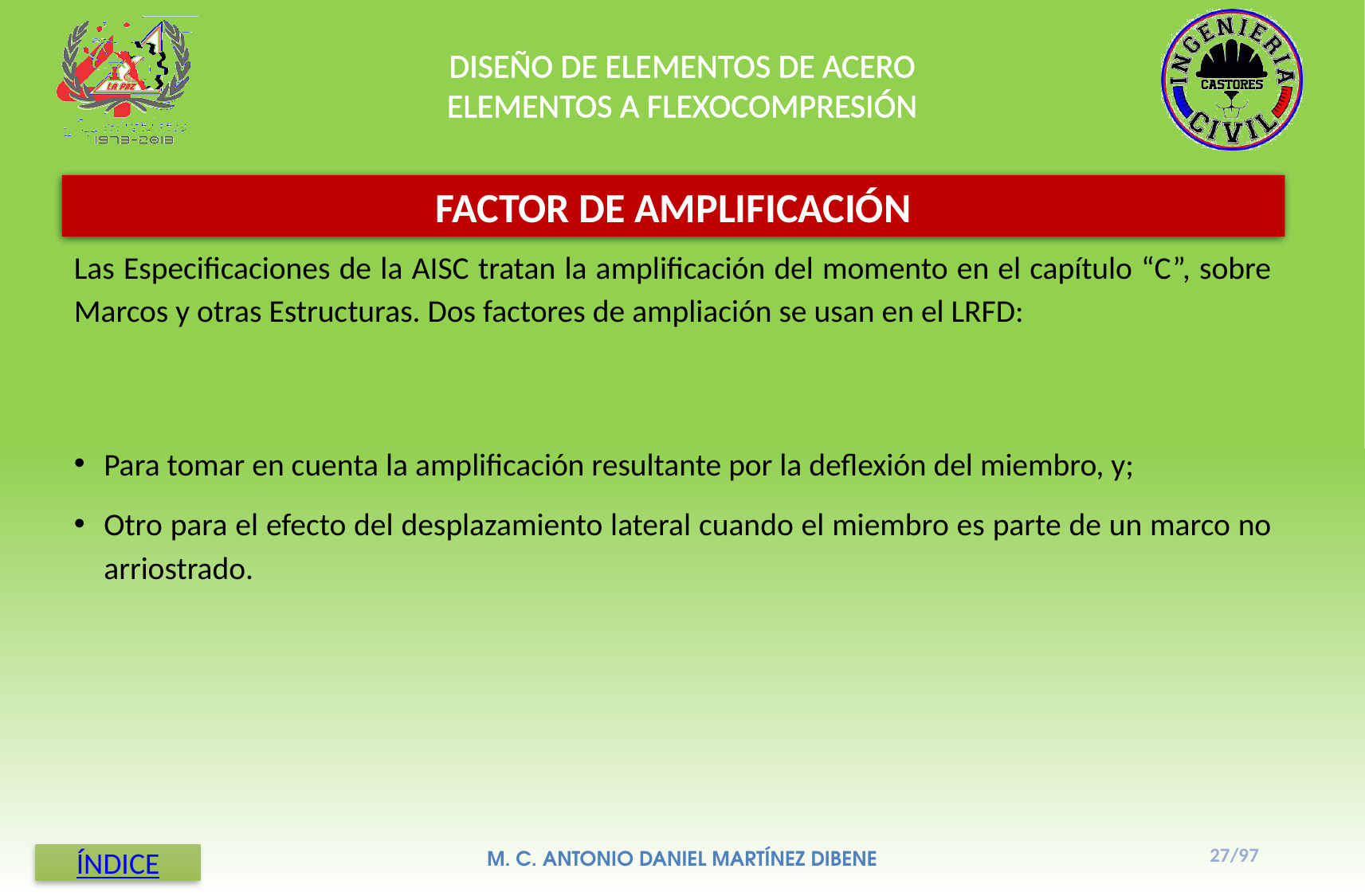

DISEÑO DE ELEMENTOS DE ACERO
ELEMENTOS A FLEXOCOMPRESIÓN

FACTOR DE AMPLIFICACIÓN
Las Especificaciones de la AISC tratan la amplificación del momento en el capítulo “C”, sobre Marcos y otras Estructuras. Dos factores de ampliación se usan en el LRFD:

Para tomar en cuenta la amplificación resultante por la deflexión del miembro, y;
Otro para el efecto del desplazamiento lateral cuando el miembro es parte de un marco no arriostrado.

27/97
M. C. ANTONIO DANIEL MARTÍNEZ DIBENE
ÍNDICE